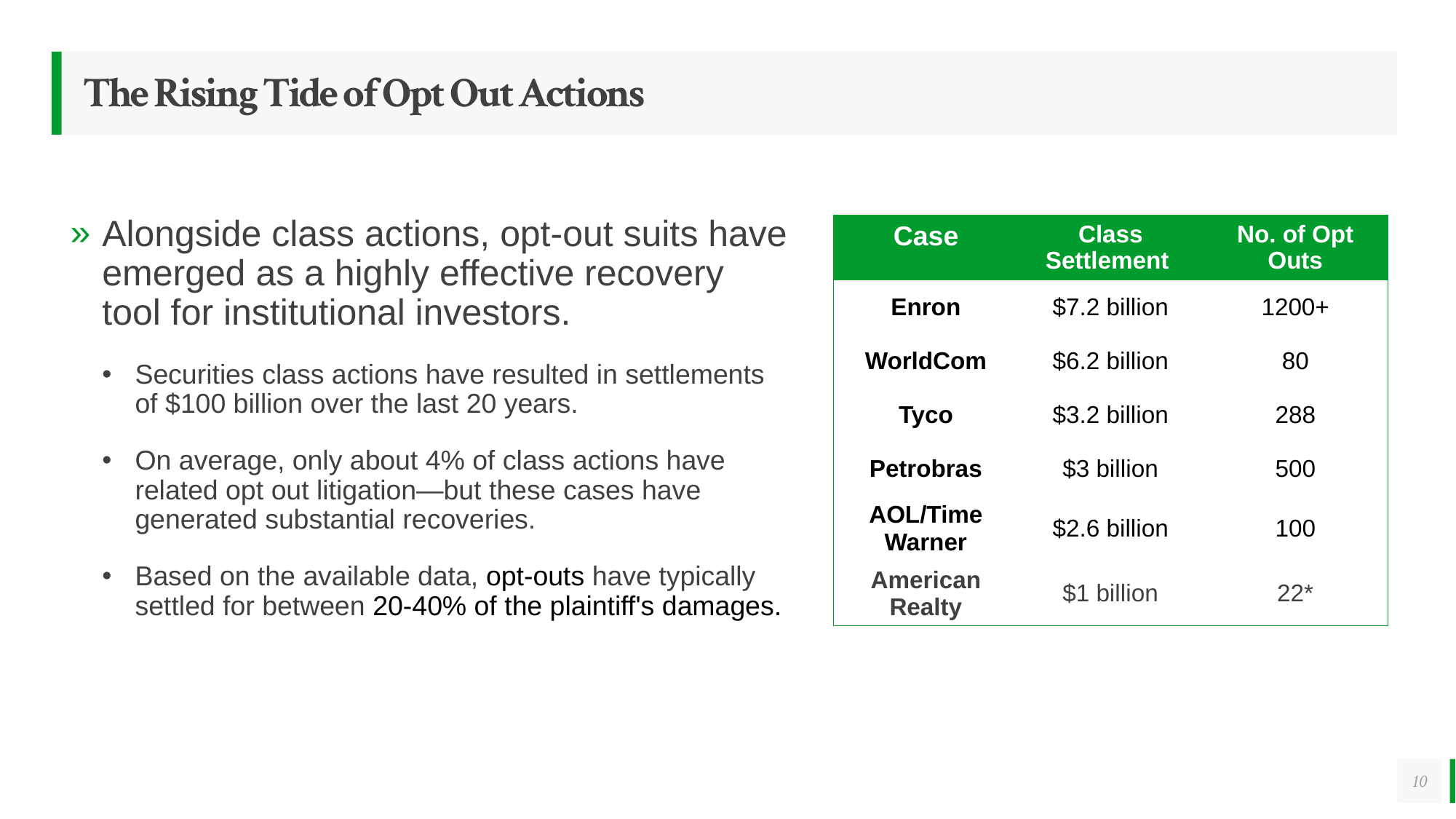

# The Rising Tide of Opt Out Actions
Alongside class actions, opt-out suits have emerged as a highly effective recovery tool for institutional investors.
Securities class actions have resulted in settlements of $100 billion over the last 20 years.
On average, only about 4% of class actions have related opt out litigation—but these cases have generated substantial recoveries.
Based on the available data, opt-outs have typically settled for between 20-40% of the plaintiff's damages.

| Case | Class Settlement | No. of Opt Outs |
| --- | --- | --- |
| Enron | $7.2 billion | 1200+ |
| WorldCom | $6.2 billion | 80 |
| Tyco | $3.2 billion | 288 |
| Petrobras | $3 billion | 500 |
| AOL/Time Warner | $2.6 billion | 100 |
| American Realty | $1 billion | 22\* |

10